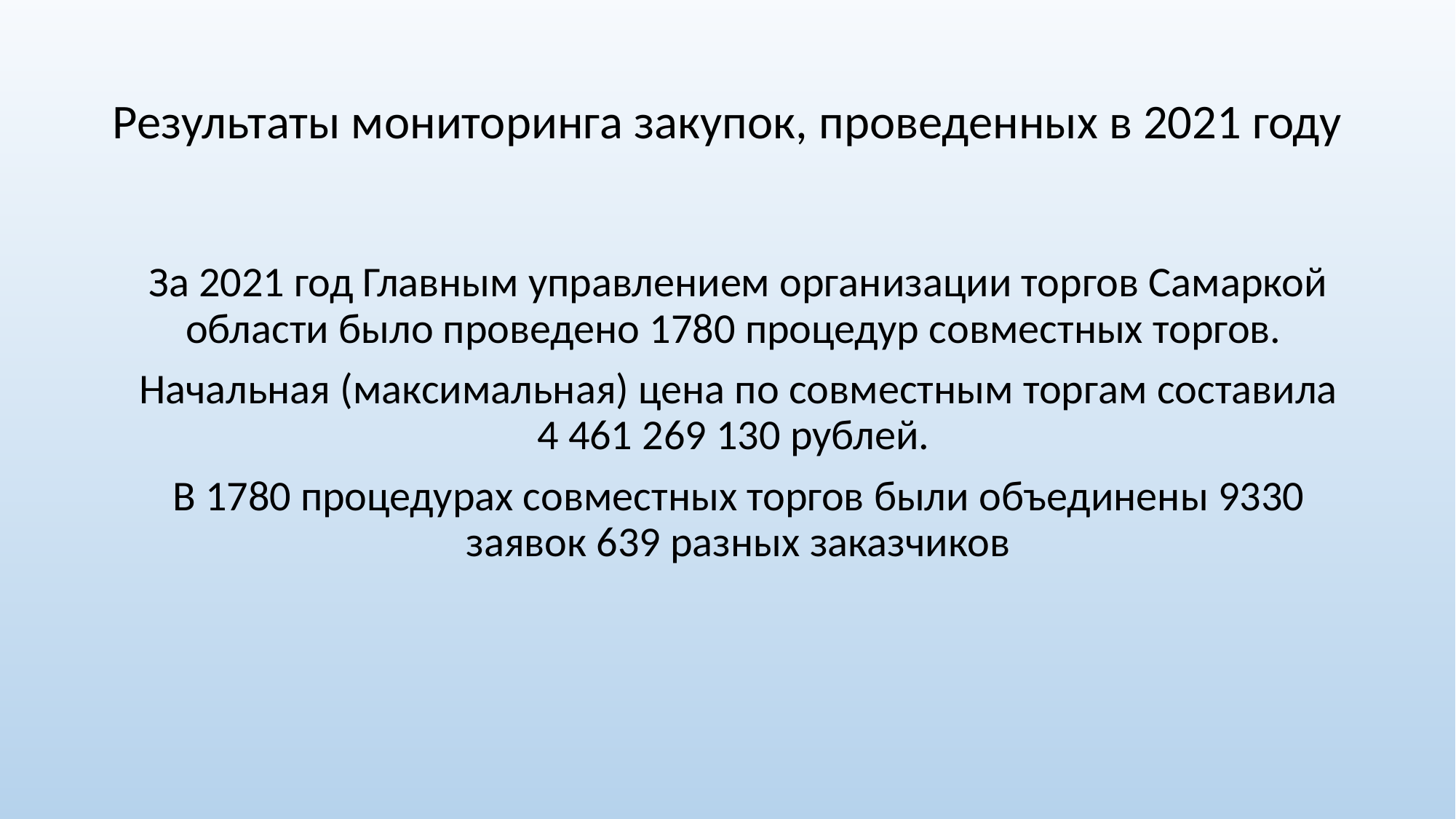

# Результаты мониторинга закупок, проведенных в 2021 году
За 2021 год Главным управлением организации торгов Самаркой области было проведено 1780 процедур совместных торгов.
Начальная (максимальная) цена по совместным торгам составила 4 461 269 130 рублей.
В 1780 процедурах совместных торгов были объединены 9330 заявок 639 разных заказчиков